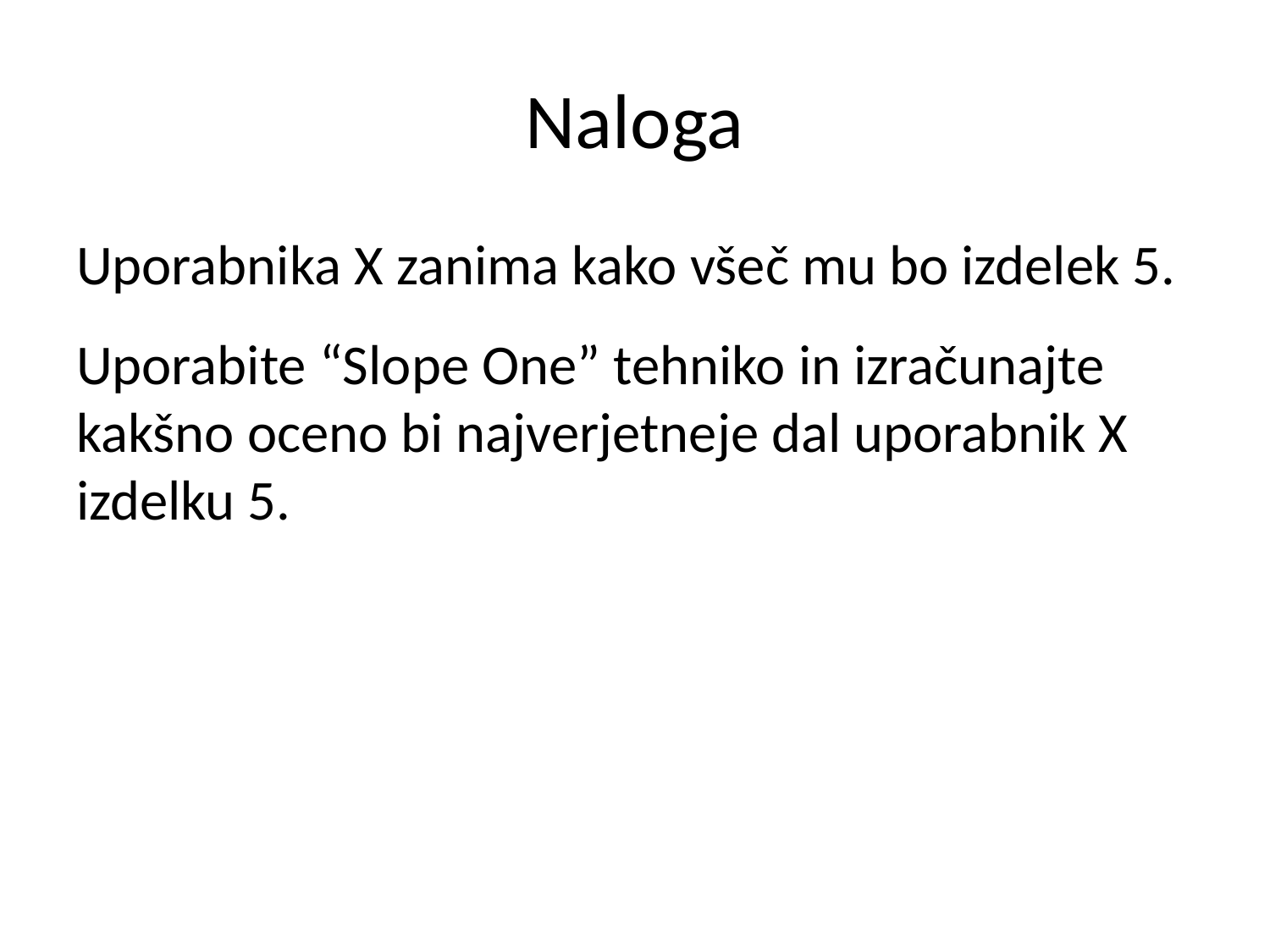

# Naloga
Uporabnika X zanima kako všeč mu bo izdelek 5.
Uporabite “Slope One” tehniko in izračunajte kakšno oceno bi najverjetneje dal uporabnik X izdelku 5.